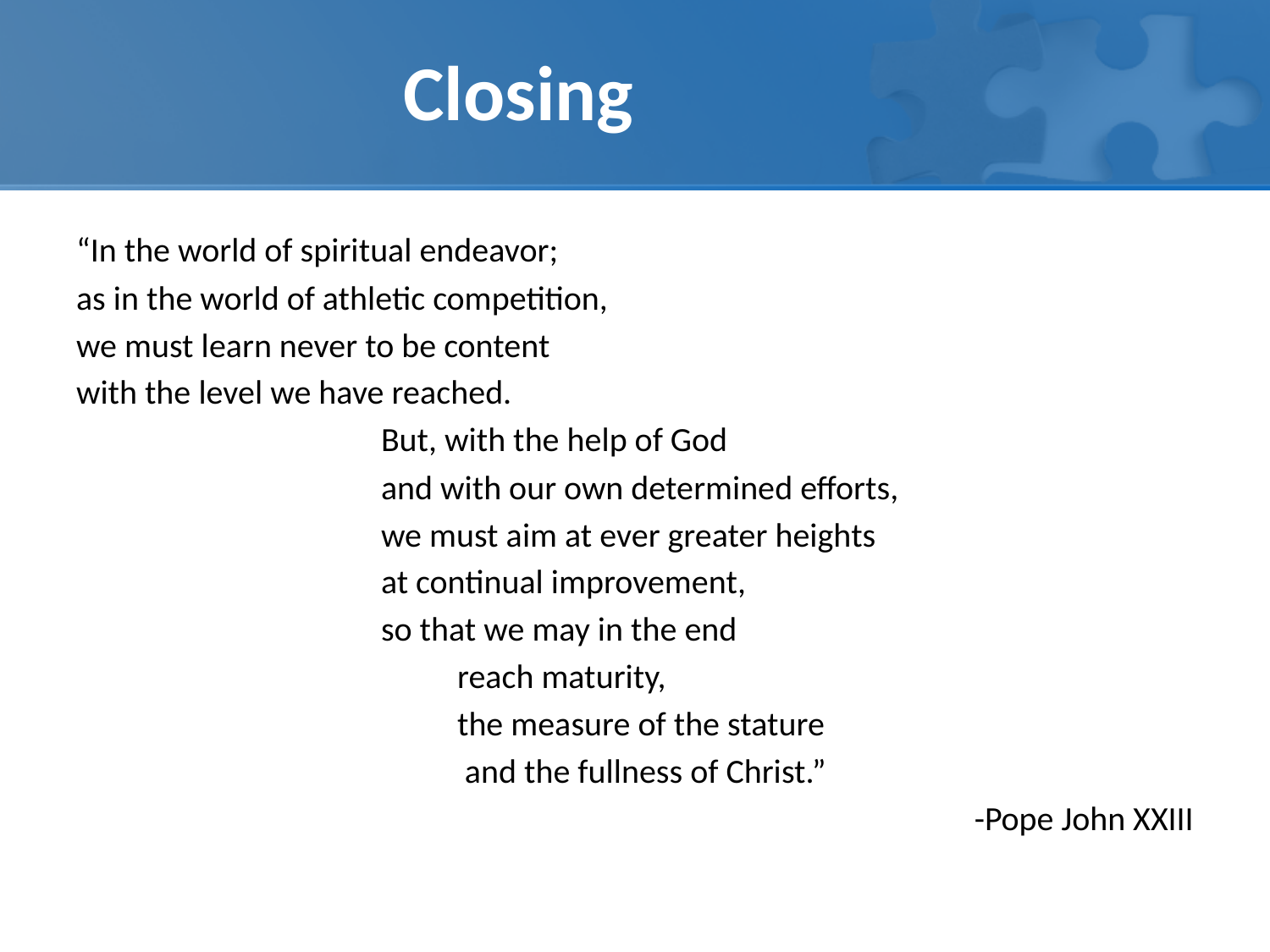

# Closing
“In the world of spiritual endeavor;
as in the world of athletic competition,
we must learn never to be content
with the level we have reached.
				But, with the help of God
  				and with our own determined efforts,
				we must aim at ever greater heights
			     	at continual improvement,
		       		so that we may in the end
              				reach maturity,
             			 	the measure of the stature
             				 and the fullness of Christ.”
-Pope John XXIII